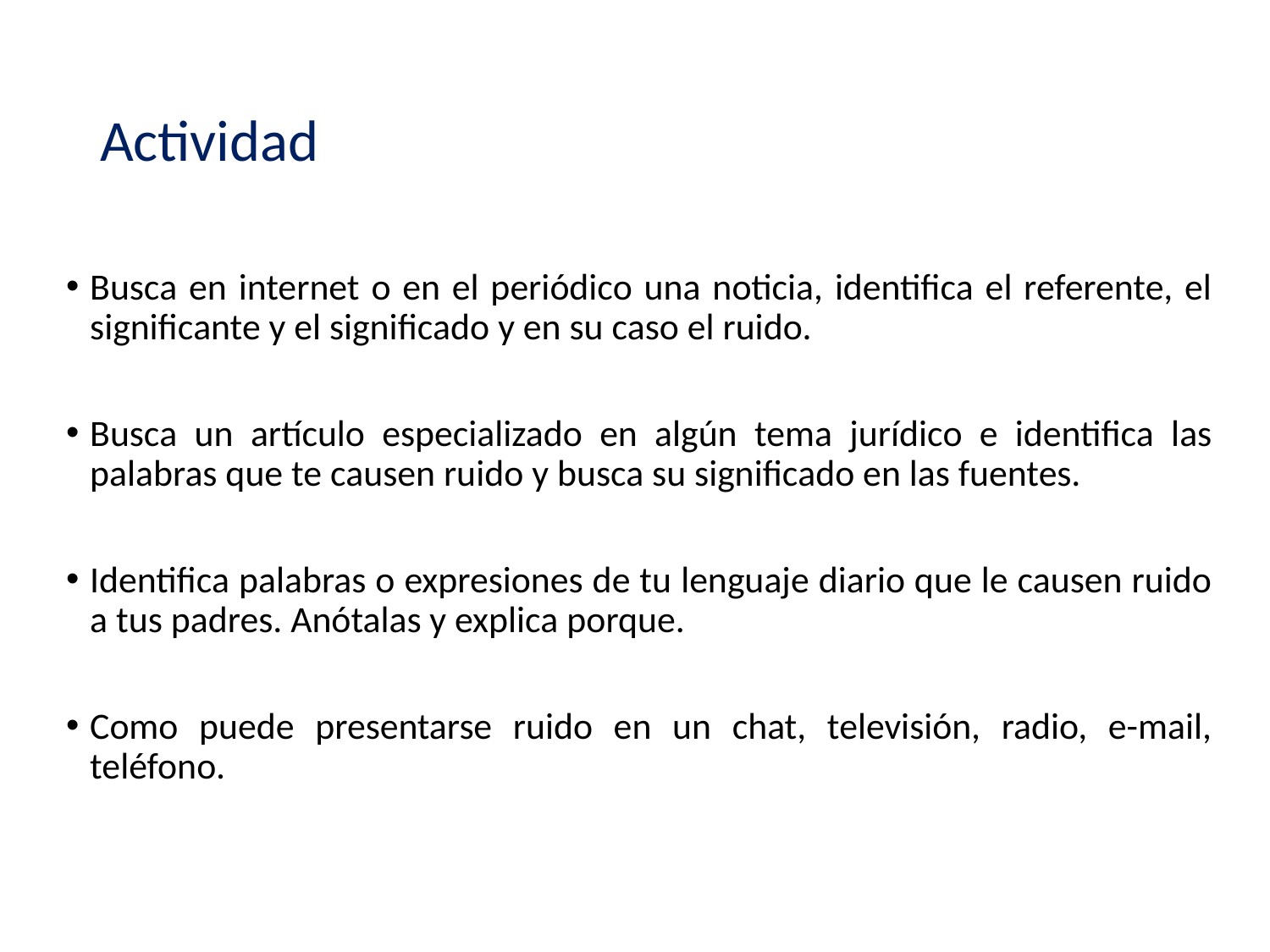

# Actividad
Busca en internet o en el periódico una noticia, identifica el referente, el significante y el significado y en su caso el ruido.

Busca un artículo especializado en algún tema jurídico e identifica las palabras que te causen ruido y busca su significado en las fuentes.

Identifica palabras o expresiones de tu lenguaje diario que le causen ruido a tus padres. Anótalas y explica porque.

Como puede presentarse ruido en un chat, televisión, radio, e-mail, teléfono.